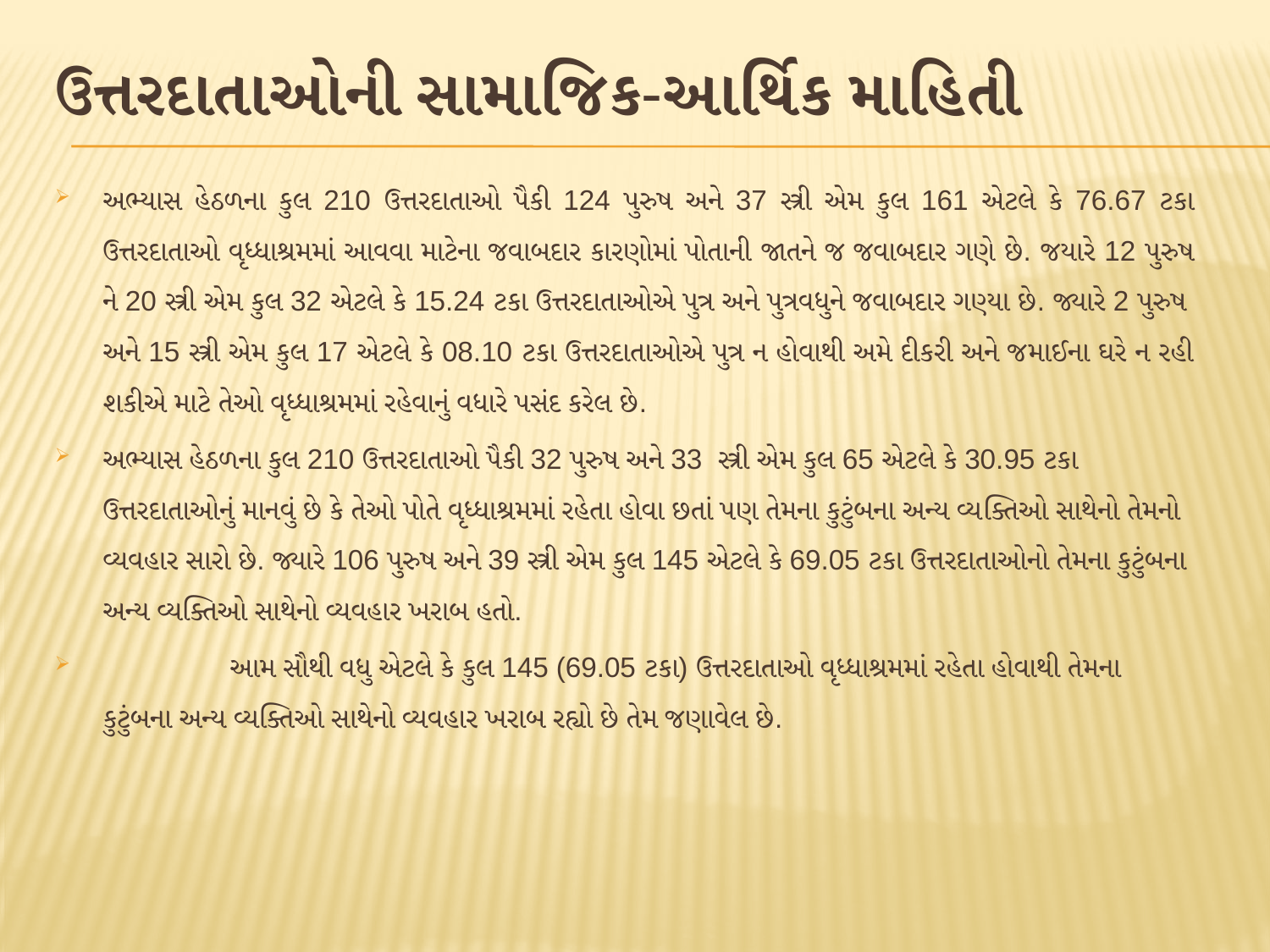

# ઉત્તરદાતાઓની સામાજિક-આર્થિક માહિતી
અભ્યાસ હેઠળના કુલ 210 ઉત્તરદાતાઓ પૈકી 124 પુરુષ અને 37 સ્ત્રી એમ કુલ 161 એટલે કે 76.67 ટકા ઉત્તરદાતાઓ વૃધ્ધાશ્રમમાં આવવા માટેના જવાબદાર કારણોમાં પોતાની જાતને જ જવાબદાર ગણે છે. જયારે 12 પુરુષ ને 20 સ્ત્રી એમ કુલ 32 એટલે કે 15.24 ટકા ઉત્તરદાતાઓએ પુત્ર અને પુત્રવધુને જવાબદાર ગણ્યા છે. જ્યારે 2 પુરુષ  અને 15 સ્ત્રી એમ કુલ 17 એટલે કે 08.10 ટકા ઉત્તરદાતાઓએ પુત્ર ન હોવાથી અમે દીકરી અને જમાઈના ઘરે ન રહી શકીએ માટે તેઓ વૃધ્ધાશ્રમમાં રહેવાનું વધારે પસંદ કરેલ છે.
અભ્યાસ હેઠળના કુલ 210 ઉત્તરદાતાઓ પૈકી 32 પુરુષ અને 33  સ્ત્રી એમ કુલ 65 એટલે કે 30.95 ટકા ઉત્તરદાતાઓનું માનવું છે કે તેઓ પોતે વૃધ્ધાશ્રમમાં રહેતા હોવા છતાં પણ તેમના કુટુંબના અન્ય વ્યક્તિઓ સાથેનો તેમનો વ્યવહાર સારો છે. જ્યારે 106 પુરુષ અને 39 સ્ત્રી એમ કુલ 145 એટલે કે 69.05 ટકા ઉત્તરદાતાઓનો તેમના કુટુંબના અન્ય વ્યક્તિઓ સાથેનો વ્યવહાર ખરાબ હતો.
	આમ સૌથી વધુ એટલે કે કુલ 145 (69.05 ટકા) ઉત્તરદાતાઓ વૃધ્ધાશ્રમમાં રહેતા હોવાથી તેમના કુટુંબના અન્ય વ્યક્તિઓ સાથેનો વ્યવહાર ખરાબ રહ્યો છે તેમ જણાવેલ છે.